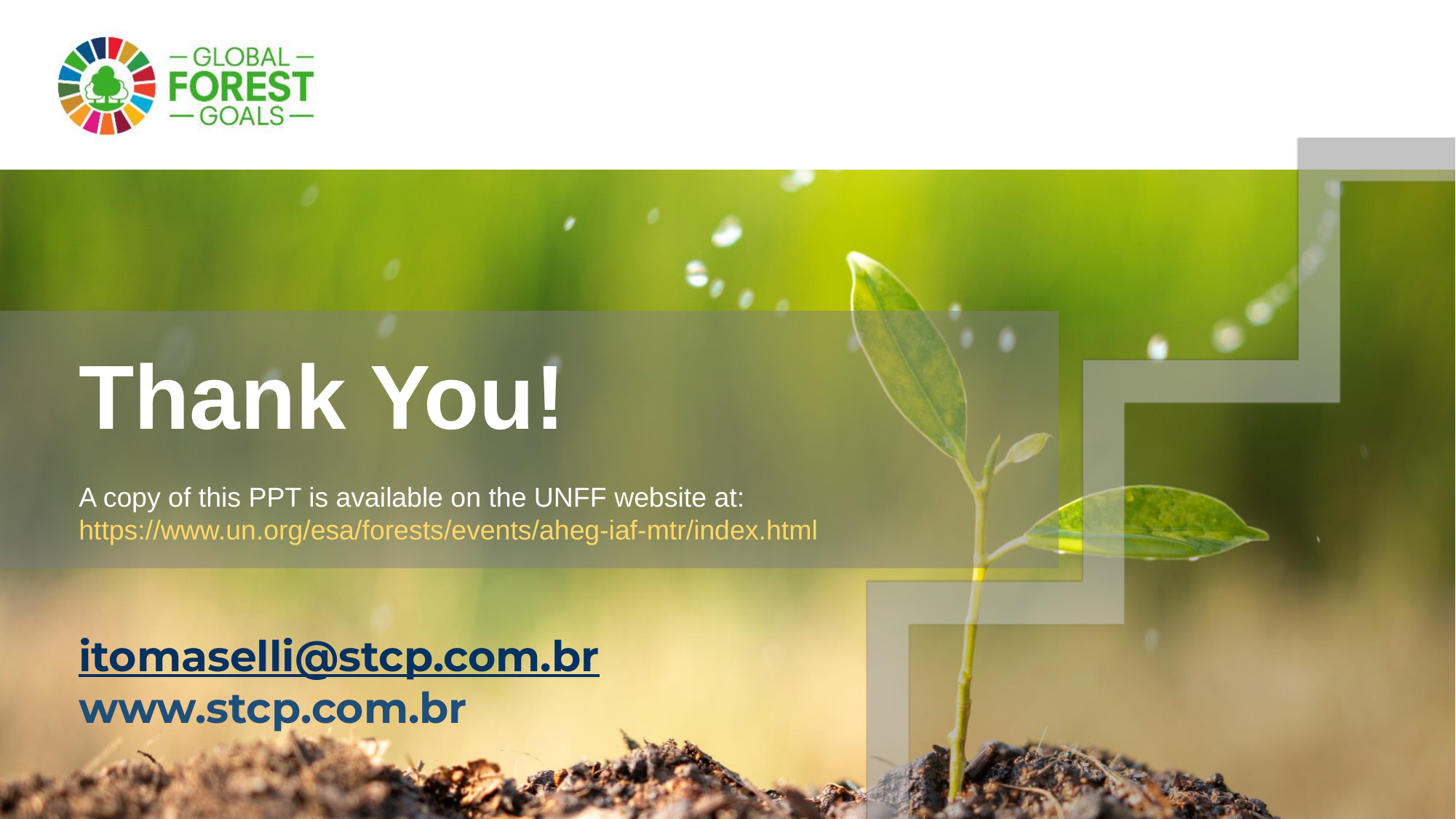

Thank You!

A copy of this PPT is available on the UNFF website at: https://www.un.org/esa/forests/events/aheg-iaf-mtr/index.html

itomaselli@stcp.com.br
www.stcp.com.br